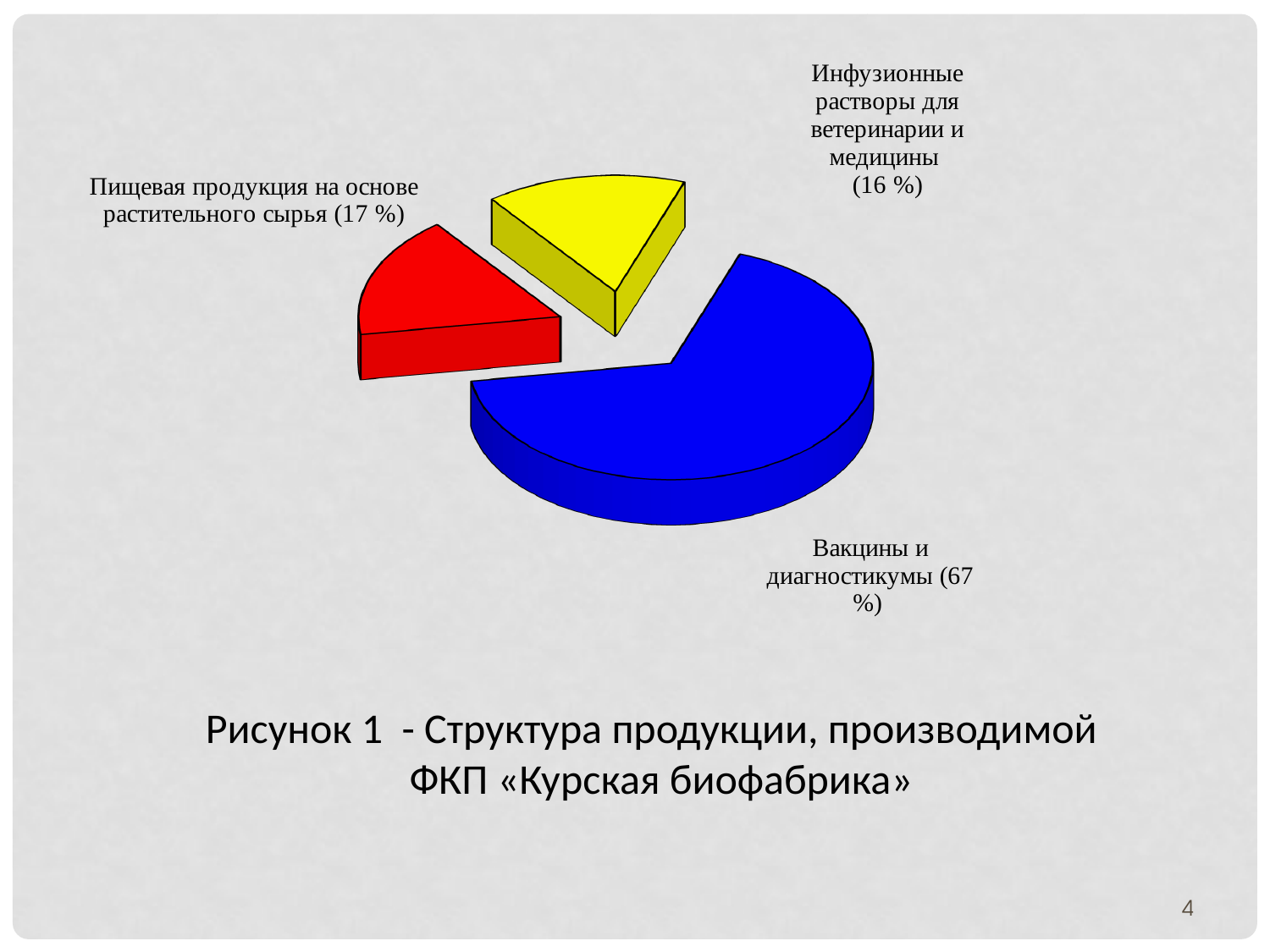

[unsupported chart]

Рисунок 1  - Структура продукции, производимой
 ФКП «Курская биофабрика»
4